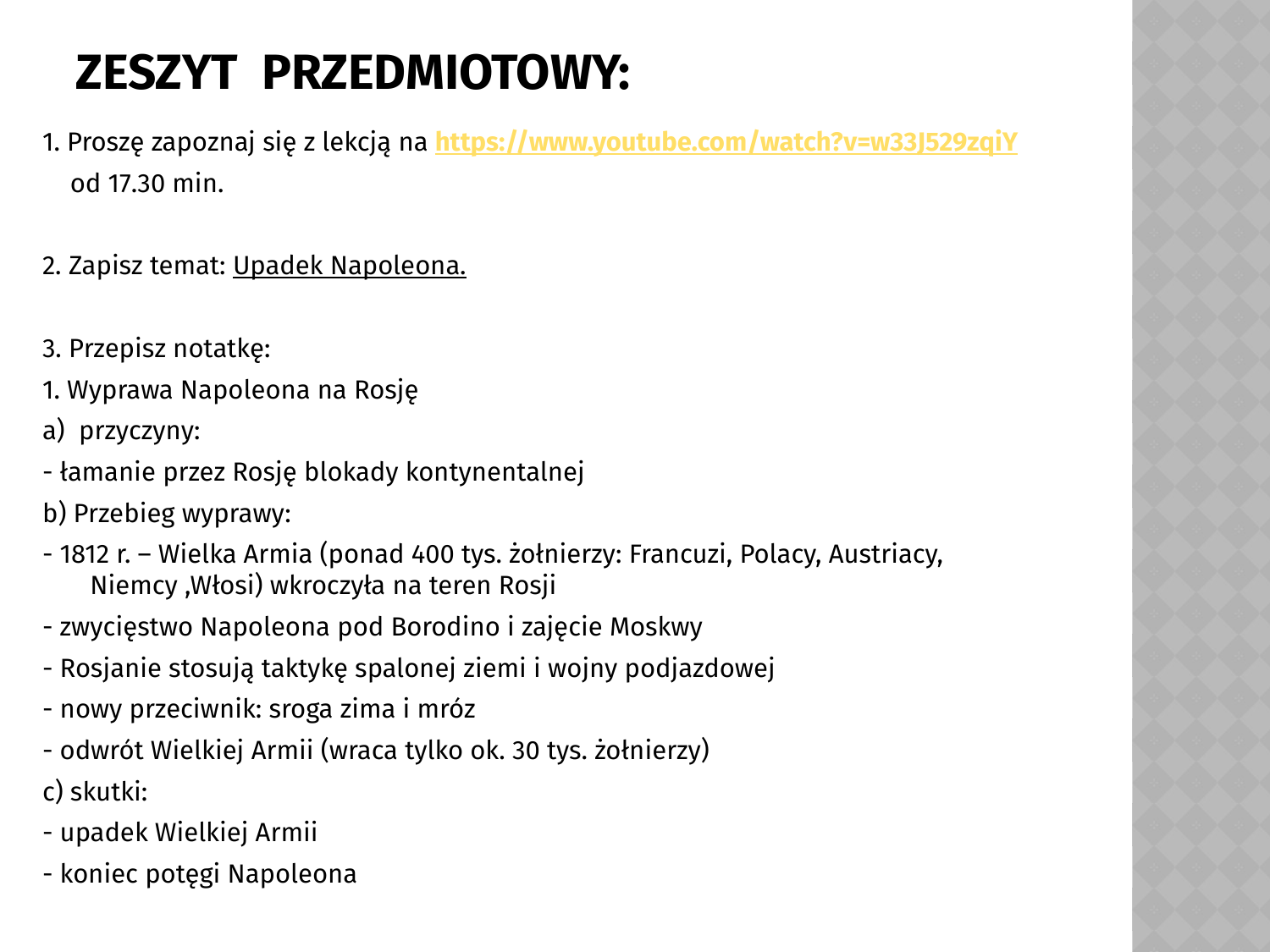

# Zeszyt  przedmiotowy:
1. Proszę zapoznaj się z lekcją na https://www.youtube.com/watch?v=w33J529zqiY
    od 17.30 min.

2. Zapisz temat: Upadek Napoleona.

3. Przepisz notatkę:
1. Wyprawa Napoleona na Rosję
a)  przyczyny:
- łamanie przez Rosję blokady kontynentalnej
b) Przebieg wyprawy:
- 1812 r. – Wielka Armia (ponad 400 tys. żołnierzy: Francuzi, Polacy, Austriacy, Niemcy ,Włosi) wkroczyła na teren Rosji
- zwycięstwo Napoleona pod Borodino i zajęcie Moskwy
- Rosjanie stosują taktykę spalonej ziemi i wojny podjazdowej
- nowy przeciwnik: sroga zima i mróz
- odwrót Wielkiej Armii (wraca tylko ok. 30 tys. żołnierzy)
c) skutki:
- upadek Wielkiej Armii
- koniec potęgi Napoleona